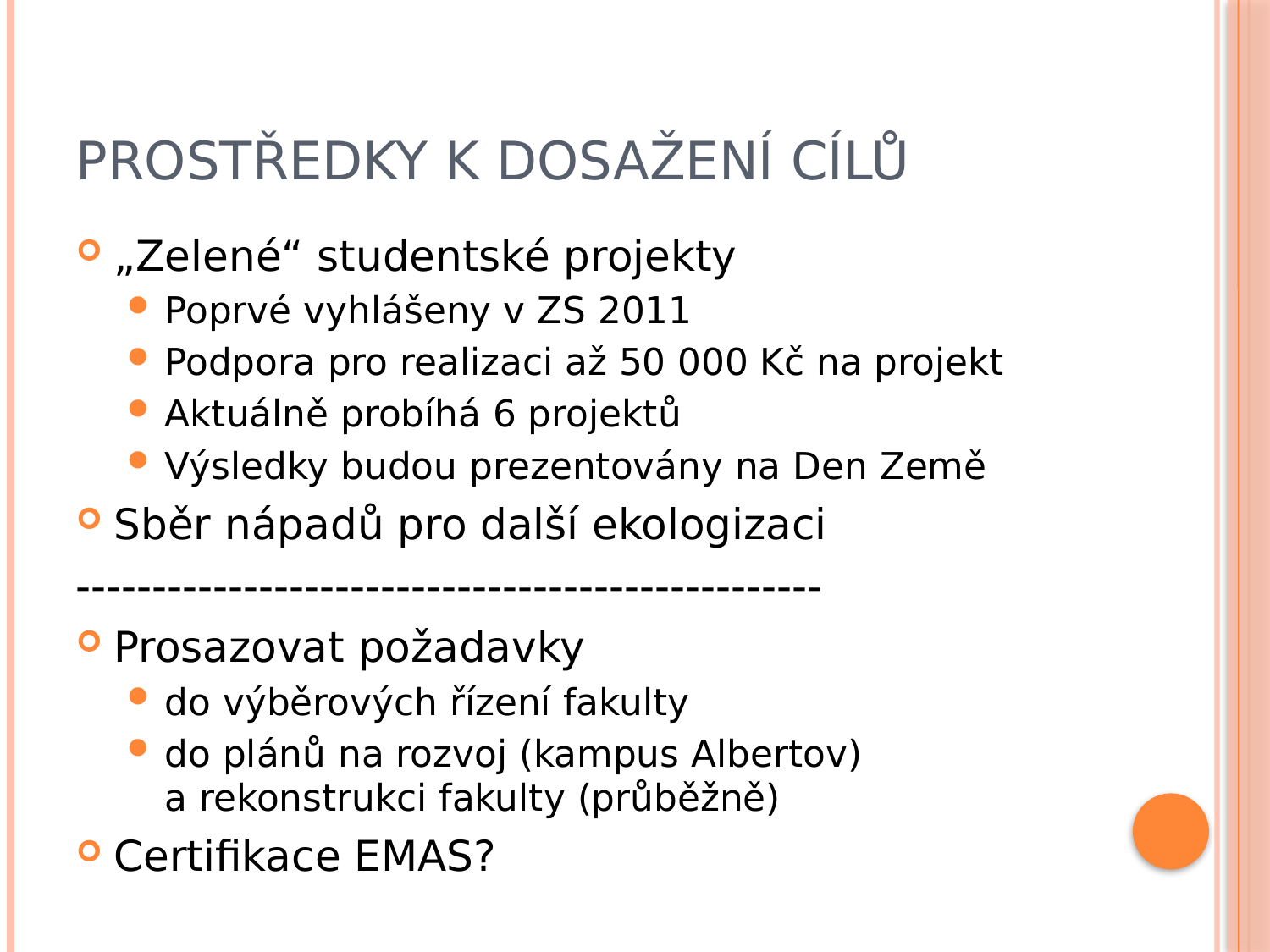

# Prostředky k dosažení cílů
„Zelené“ studentské projekty
Poprvé vyhlášeny v ZS 2011
Podpora pro realizaci až 50 000 Kč na projekt
Aktuálně probíhá 6 projektů
Výsledky budou prezentovány na Den Země
Sběr nápadů pro další ekologizaci
-------------------------------------------------
Prosazovat požadavky
do výběrových řízení fakulty
do plánů na rozvoj (kampus Albertov)
a rekonstrukci fakulty (průběžně)
Certifikace EMAS?